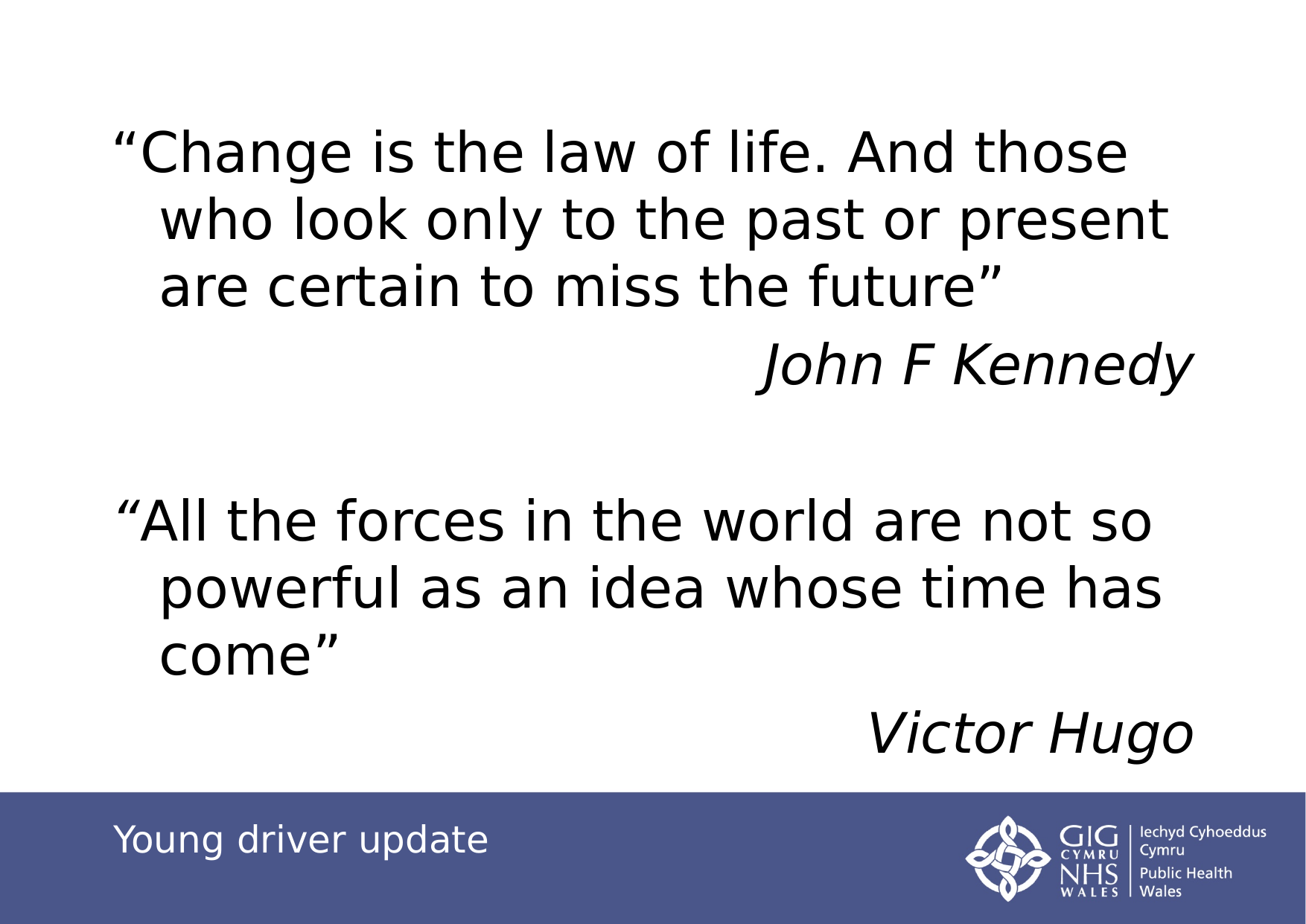

“Change is the law of life. And those who look only to the past or present are certain to miss the future”
John F Kennedy

“All the forces in the world are not so powerful as an idea whose time has come”
Victor Hugo

Young driver update